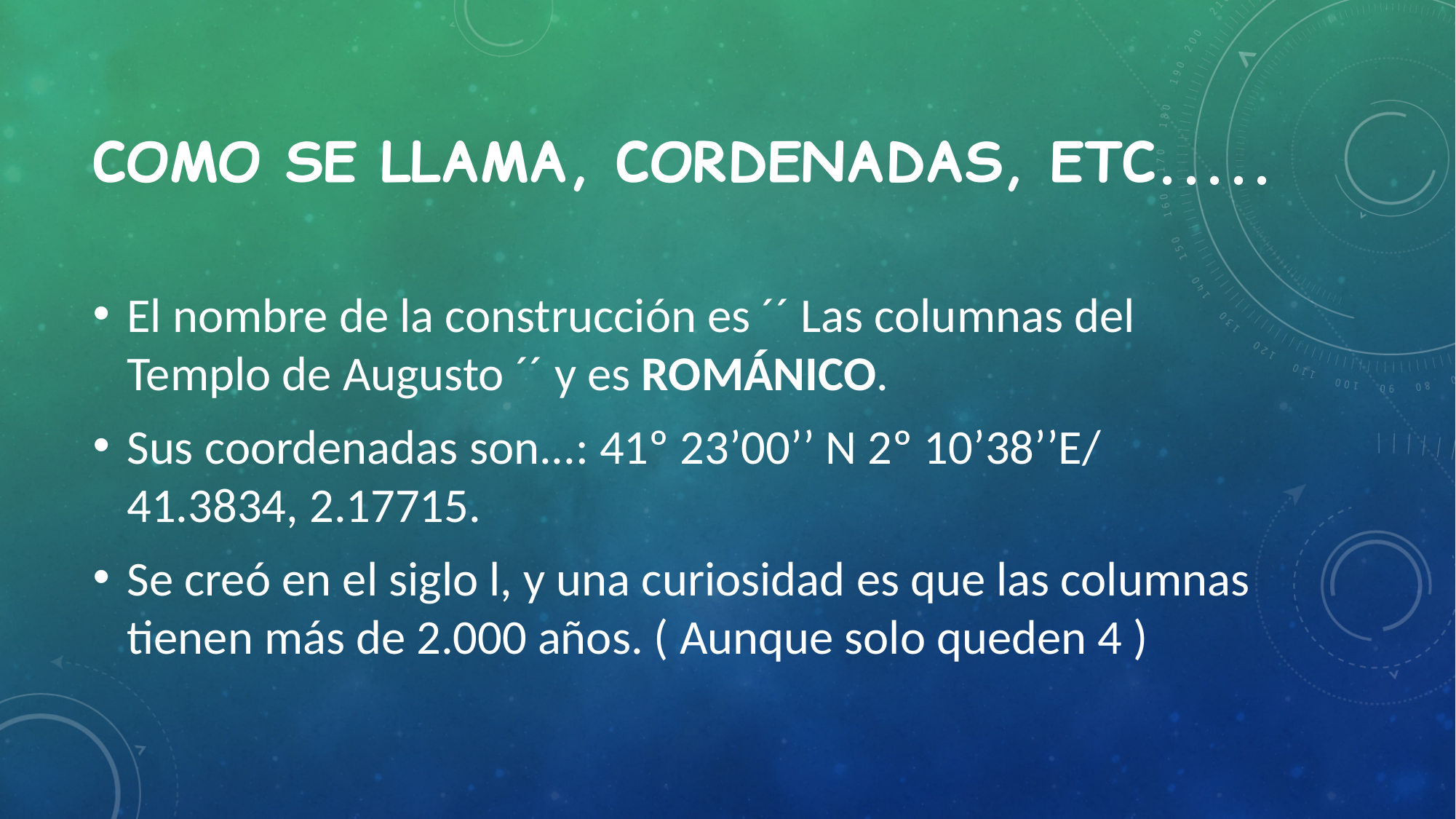

# COMO SE LLAMA, CORDENADAS, ETC.....
El nombre de la construcción es ´´ Las columnas del Templo de Augusto ´´ y es ROMÁNICO.
Sus coordenadas son...: 41º 23’00’’ N 2º 10’38’’E/ 41.3834, 2.17715.
Se creó en el siglo l, y una curiosidad es que las columnas tienen más de 2.000 años. ( Aunque solo queden 4 )